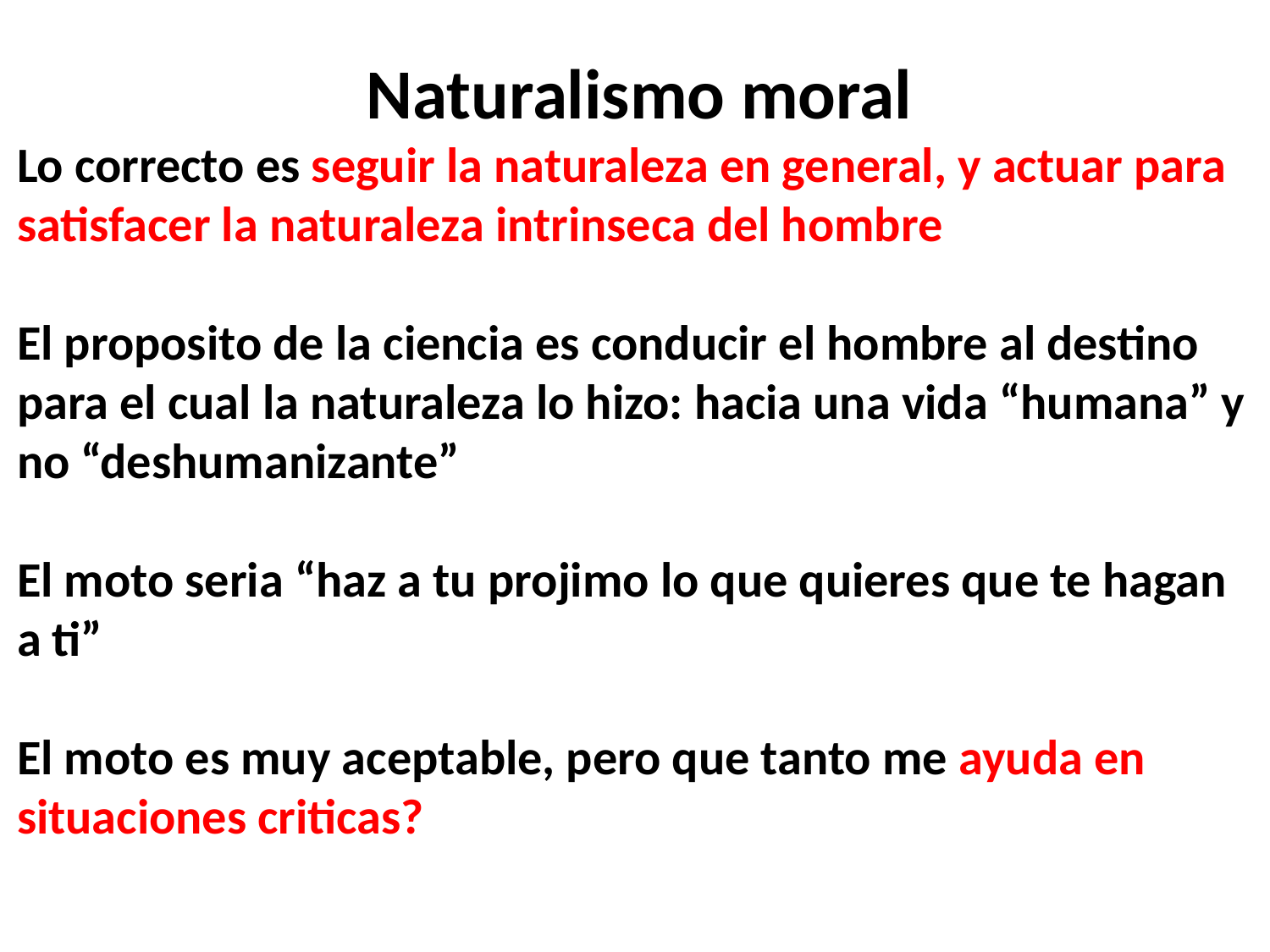

Naturalismo moral
Lo correcto es seguir la naturaleza en general, y actuar para satisfacer la naturaleza intrinseca del hombre

El proposito de la ciencia es conducir el hombre al destino para el cual la naturaleza lo hizo: hacia una vida “humana” y no “deshumanizante”

El moto seria “haz a tu projimo lo que quieres que te hagan a ti”

El moto es muy aceptable, pero que tanto me ayuda en situaciones criticas?